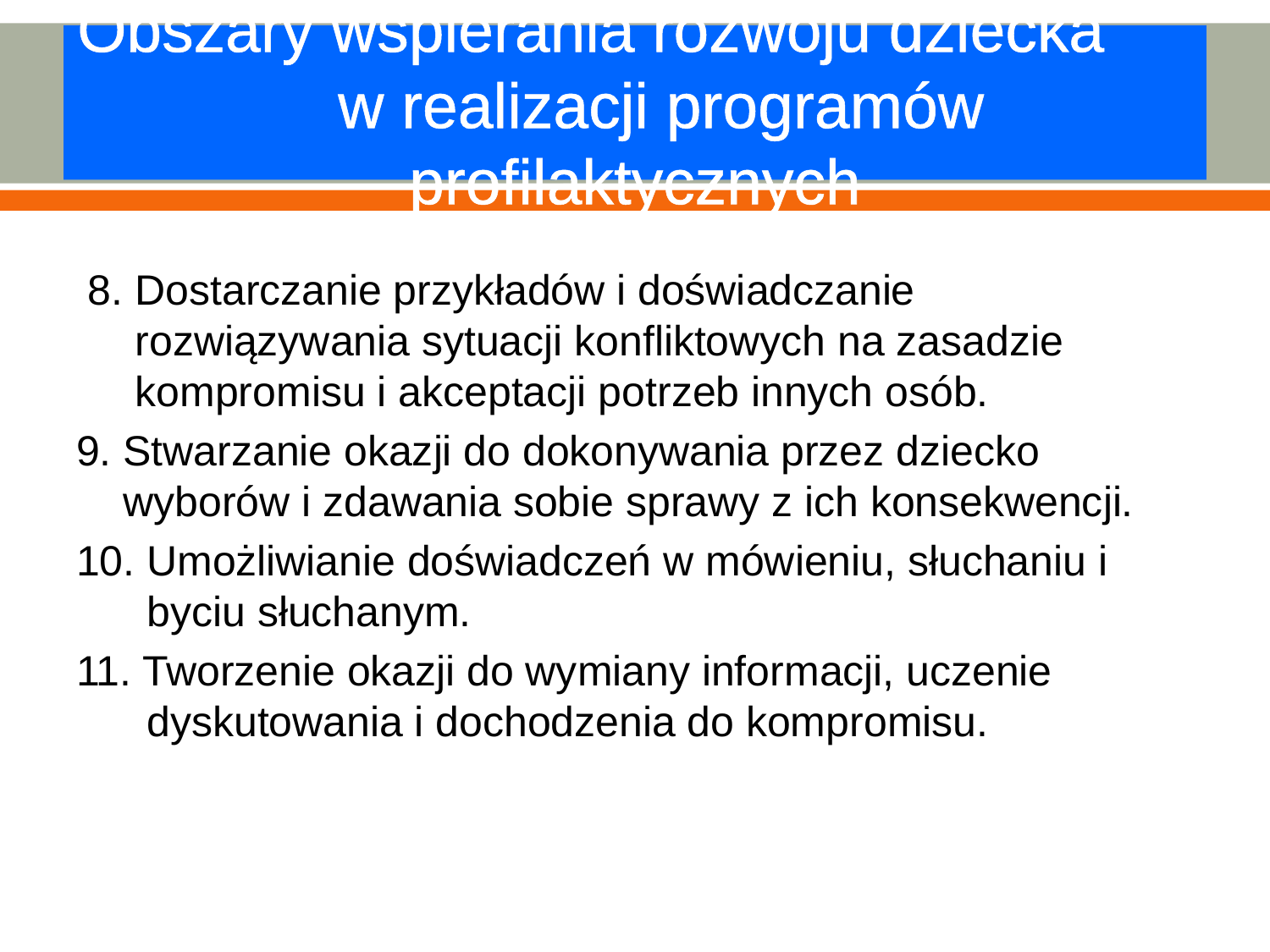

# Obszary wspierania rozwoju dziecka         w realizacji programów profilaktycznych
 8. Dostarczanie przykładów i doświadczanie
     rozwiązywania sytuacji konfliktowych na zasadzie
     kompromisu i akceptacji potrzeb innych osób.
9. Stwarzanie okazji do dokonywania przez dziecko
    wyborów i zdawania sobie sprawy z ich konsekwencji.
10. Umożliwianie doświadczeń w mówieniu, słuchaniu i
      byciu słuchanym.
11. Tworzenie okazji do wymiany informacji, uczenie
      dyskutowania i dochodzenia do kompromisu.